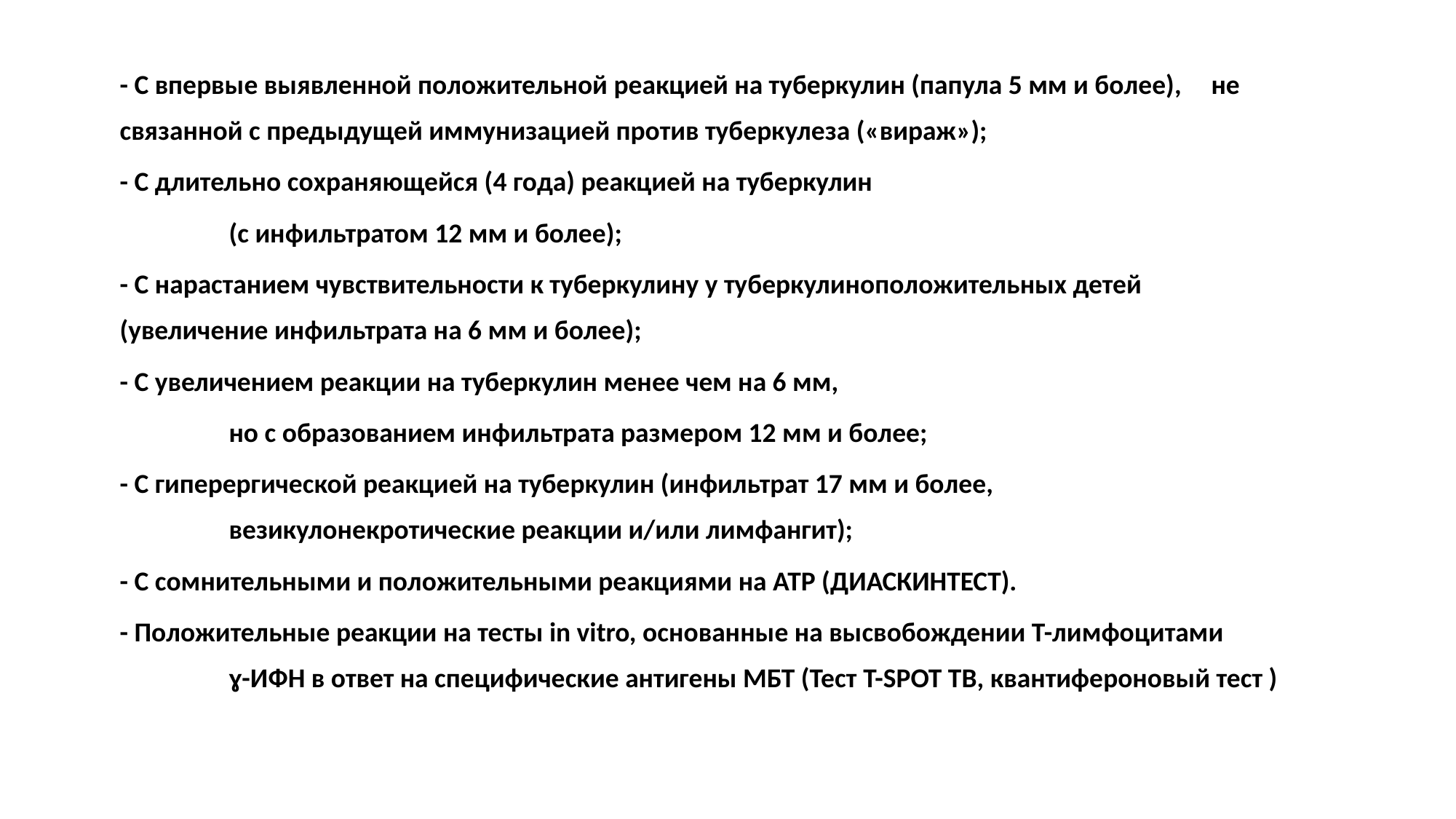

- С впервые выявленной положительной реакцией на туберкулин (папула 5 мм и более), 	не связанной с предыдущей иммунизацией против туберкулеза («вираж»);
- С длительно сохраняющейся (4 года) реакцией на туберкулин
	(с инфильтратом 12 мм и более);
- С нарастанием чувствительности к туберкулину у туберкулиноположительных детей 	(увеличение инфильтрата на 6 мм и более);
- С увеличением реакции на туберкулин менее чем на 6 мм,
	но с образованием инфильтрата размером 12 мм и более;
- С гиперергической реакцией на туберкулин (инфильтрат 17 мм и более, 			везикулонекротические реакции и/или лимфангит);
- С сомнительными и положительными реакциями на АТР (ДИАСКИНТЕСТ).
- Положительные реакции на тесты in vitro, основанные на высвобождении Т-лимфоцитами 	ɣ-ИФН в ответ на специфические антигены МБТ (Тест T-SPOT TB, квантифероновый тест )